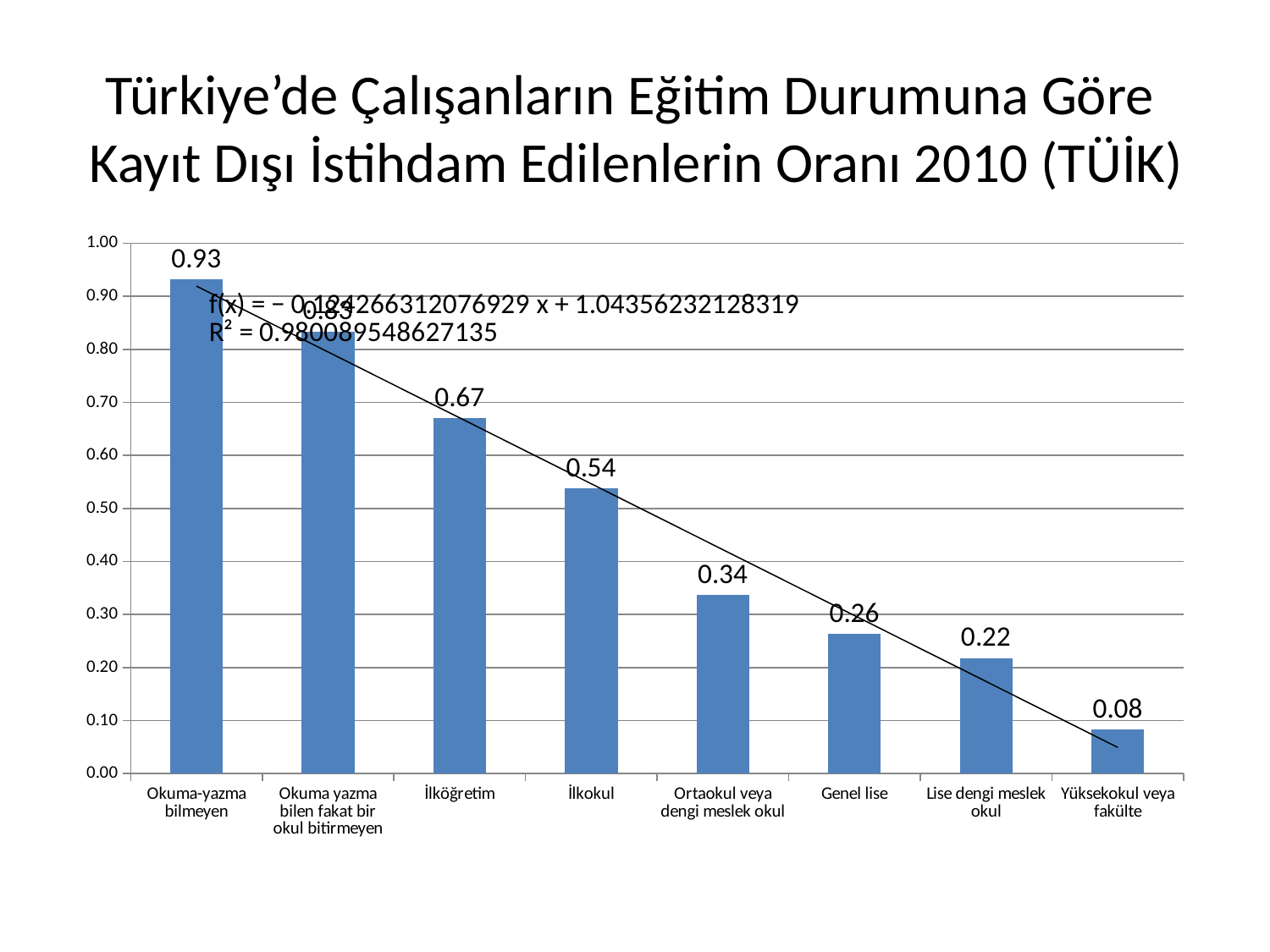

Türkiye’de Çalışanların Eğitim Durumuna Göre  Kayıt Dışı İstihdam Edilenlerin Oranı 2010 (TÜİK)

### Chart

| Category |  |
|---|---|
| Okuma-yazma bilmeyen | 0.9316081330868773 |
| Okuma yazma bilen fakat bir okul bitirmeyen | 0.8337924701561074 |
| İlköğretim | 0.670000000000001 |
| İlkokul | 0.5373169030458033 |
| Ortaokul veya dengi meslek okul | 0.3372569089048116 |
| Genel lise | 0.26416739319965193 |
| Lise dengi meslek okul | 0.2179899036255163 |
| Yüksekokul veya fakülte | 0.08277962347729789 |